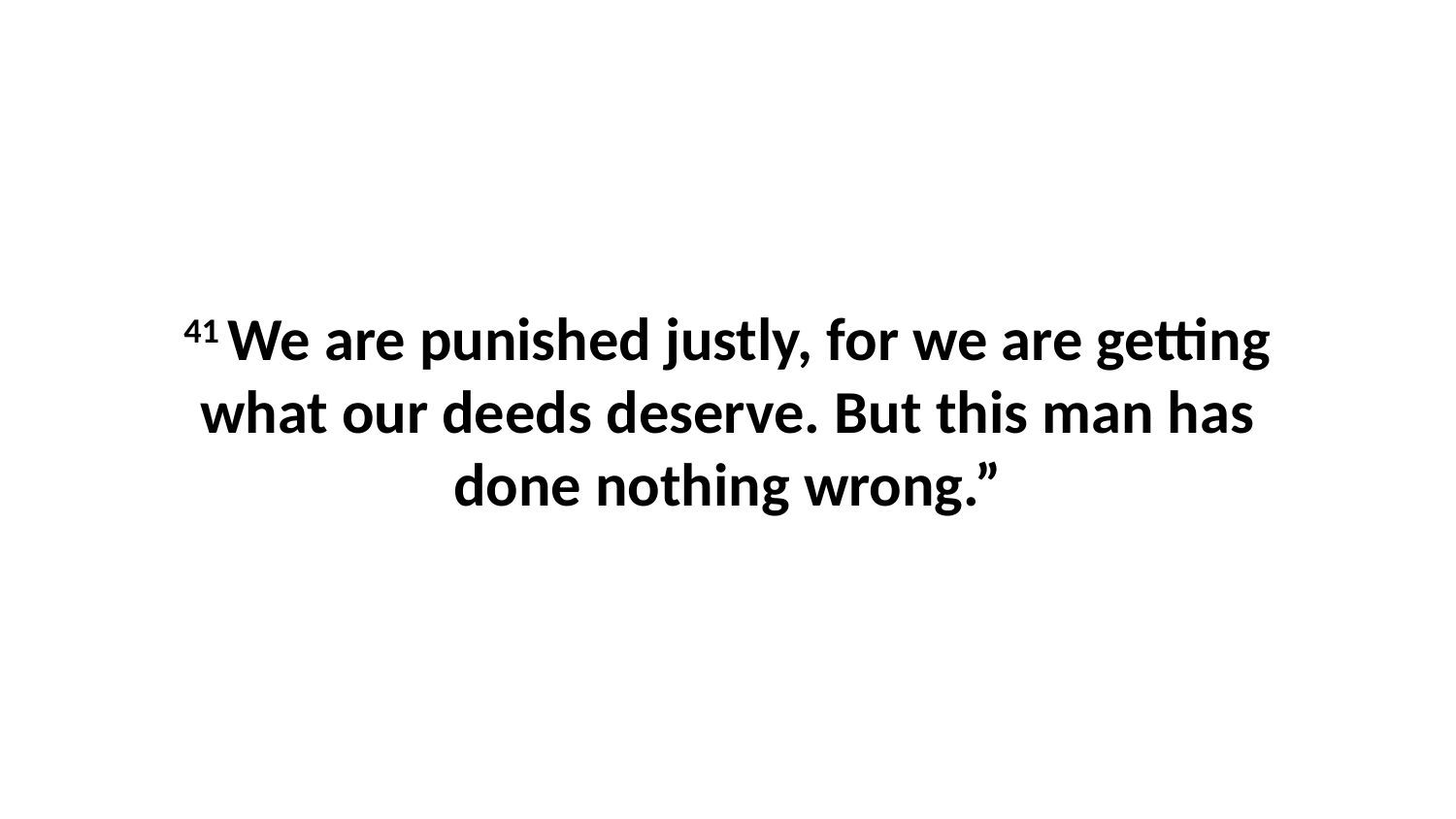

41 We are punished justly, for we are getting what our deeds deserve. But this man has done nothing wrong.”